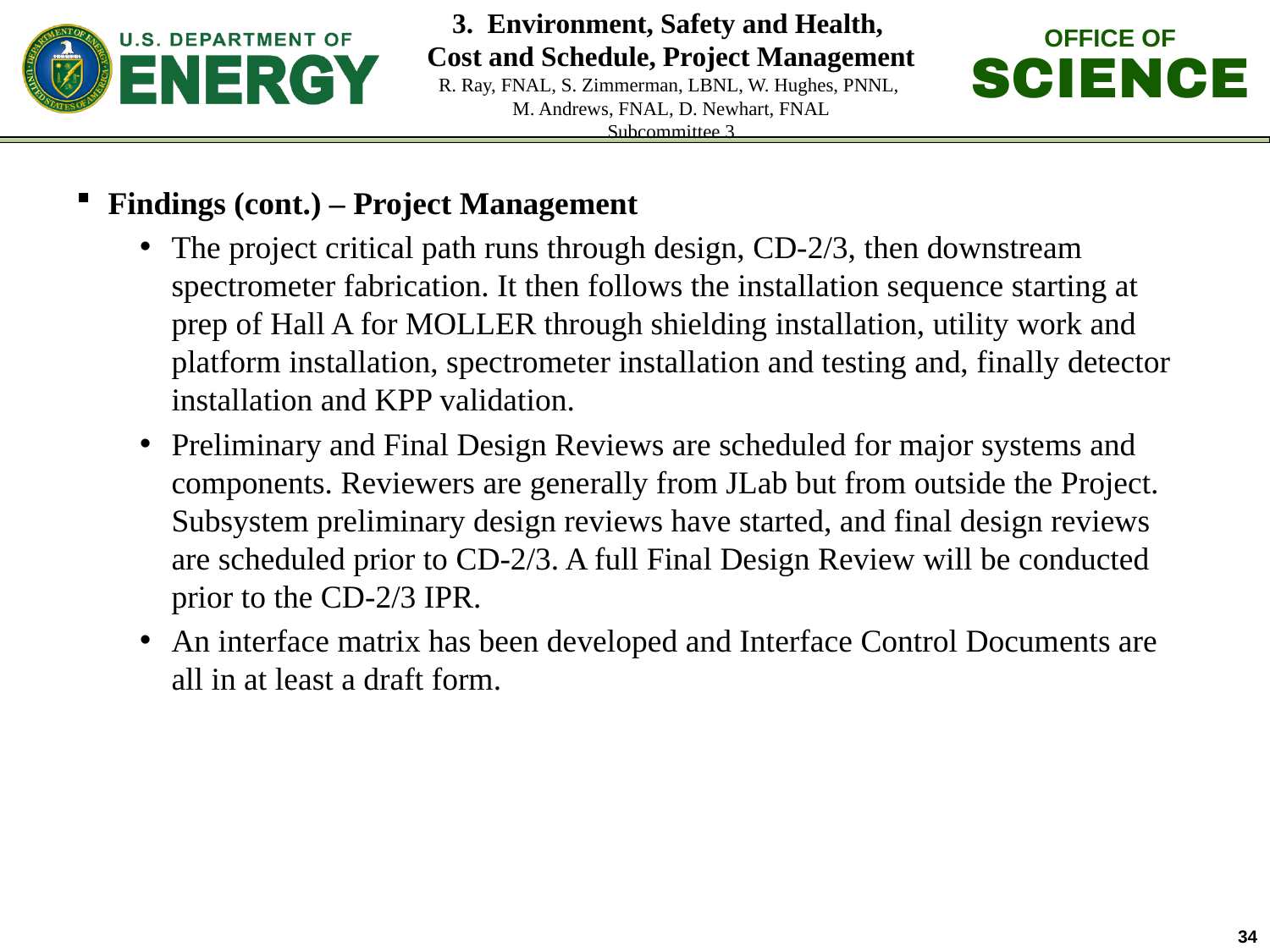

# 3.  Environment, Safety and Health, Cost and Schedule, Project Management R. Ray, FNAL, S. Zimmerman, LBNL, W. Hughes, PNNL, M. Andrews, FNAL, D. Newhart, FNAL Subcommittee 3
Findings (cont.) – Project Management
The project critical path runs through design, CD-2/3, then downstream spectrometer fabrication. It then follows the installation sequence starting at prep of Hall A for MOLLER through shielding installation, utility work and platform installation, spectrometer installation and testing and, finally detector installation and KPP validation.
Preliminary and Final Design Reviews are scheduled for major systems and components. Reviewers are generally from JLab but from outside the Project. Subsystem preliminary design reviews have started, and final design reviews are scheduled prior to CD-2/3. A full Final Design Review will be conducted prior to the CD-2/3 IPR.
An interface matrix has been developed and Interface Control Documents are all in at least a draft form.

34